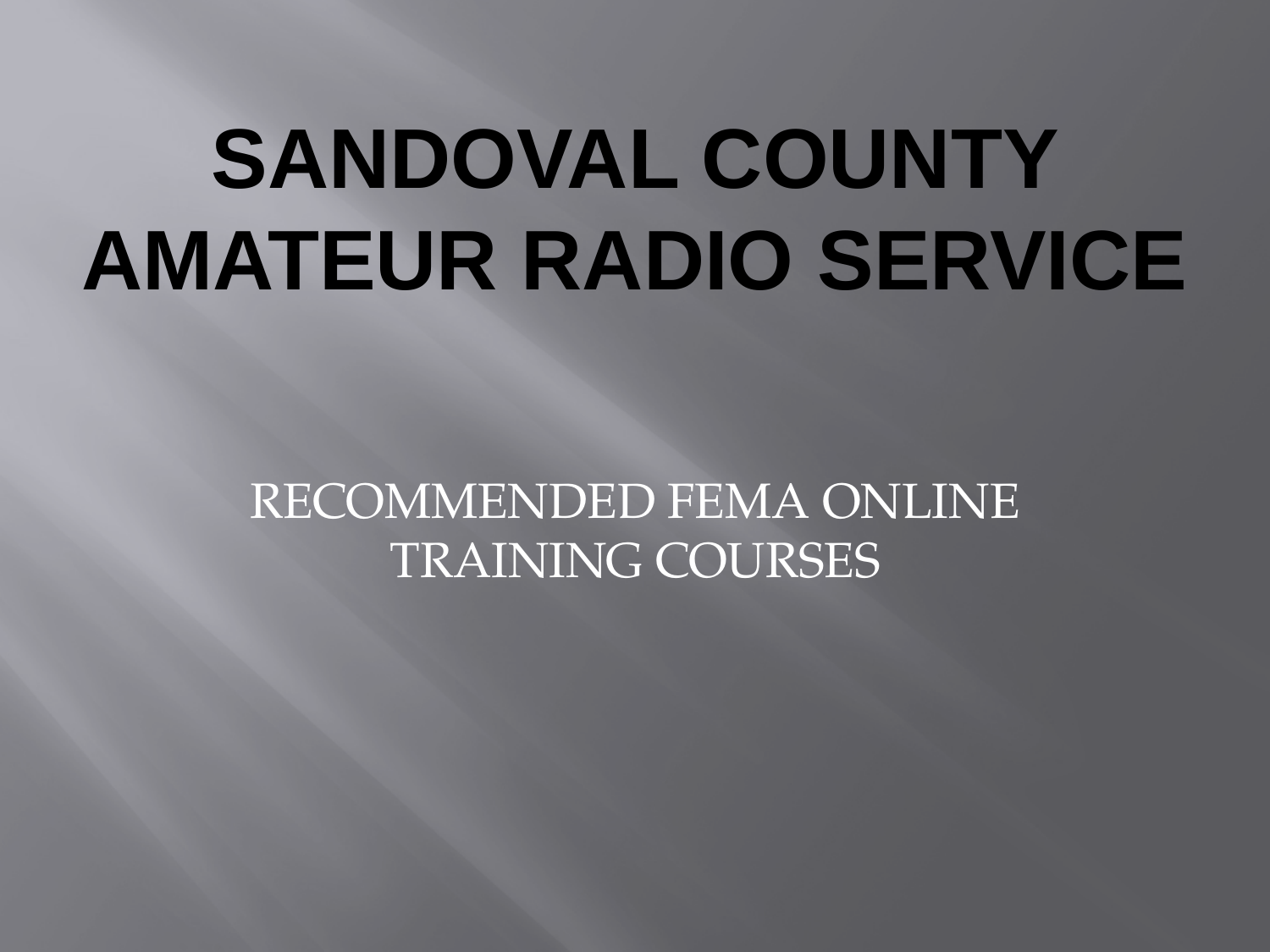

# Sandoval county amateur radio service
RECOMMENDED FEMA ONLINE TRAINING COURSES